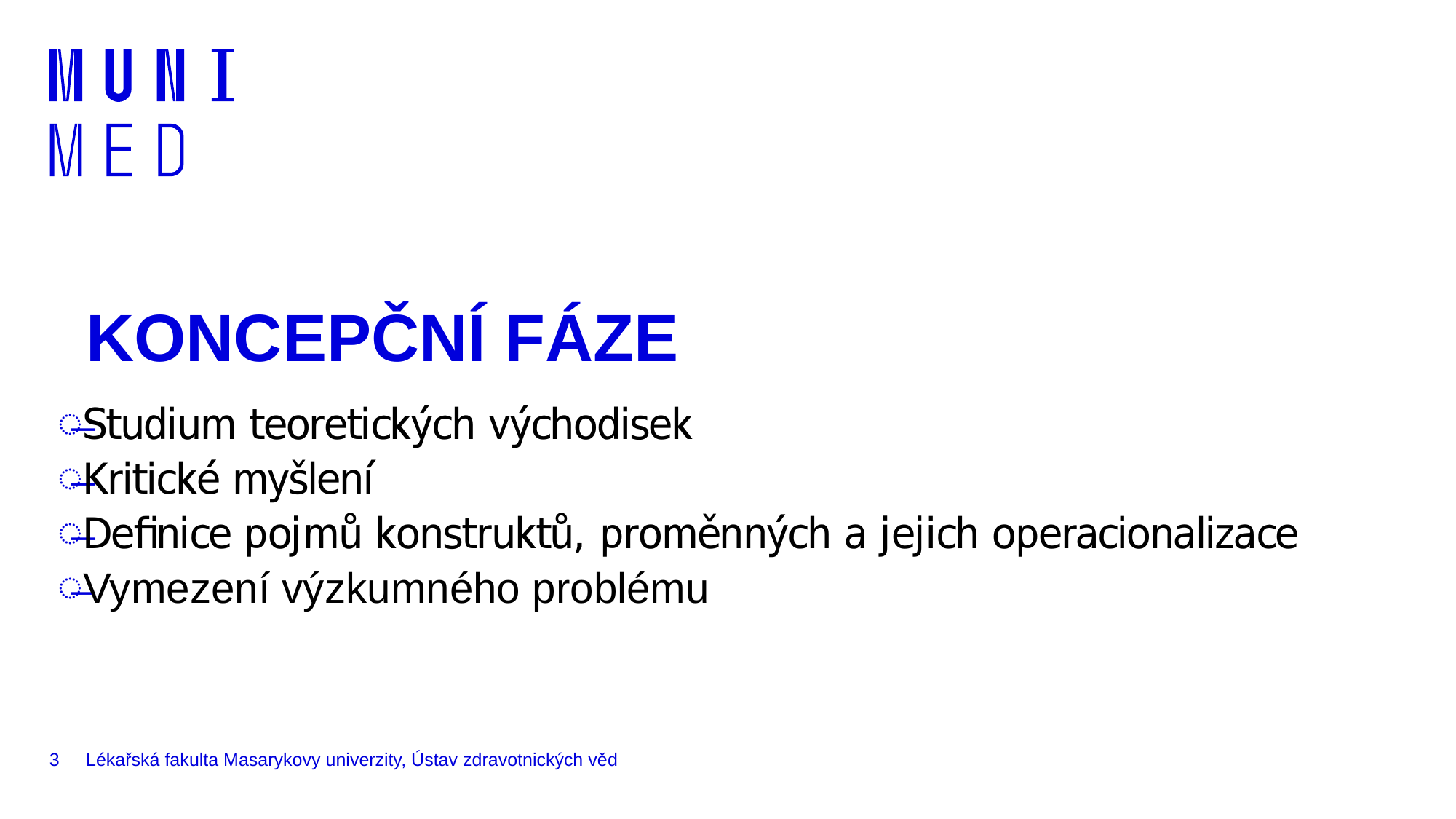

# KONCEPČNÍ FÁZE
Studium teoretických východisek
Kritické myšlení
Definice pojmů konstruktů, proměnných a jejich operacionalizace
Vymezení výzkumného problému

3
Lékařská fakulta Masarykovy univerzity, Ústav zdravotnických věd